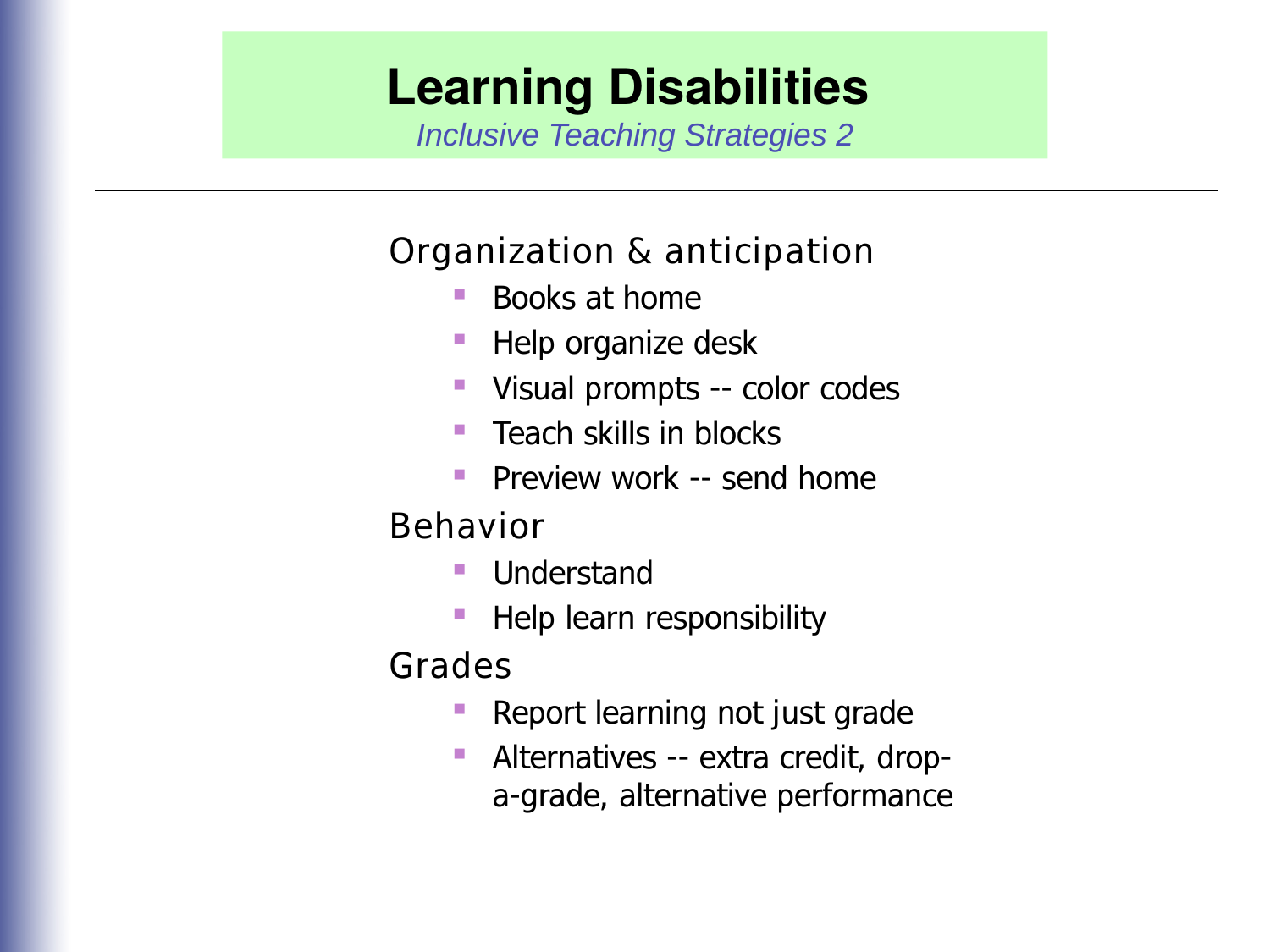

Learning Disabilities
Inclusive Teaching Strategies 2

Organization & anticipation
Books at home
Help organize desk
Visual prompts -- color codes
Teach skills in blocks
Preview work -- send home
Behavior
Understand
Help learn responsibility
Grades
Report learning not just grade
Alternatives -- extra credit, drop-a-grade, alternative performance
21